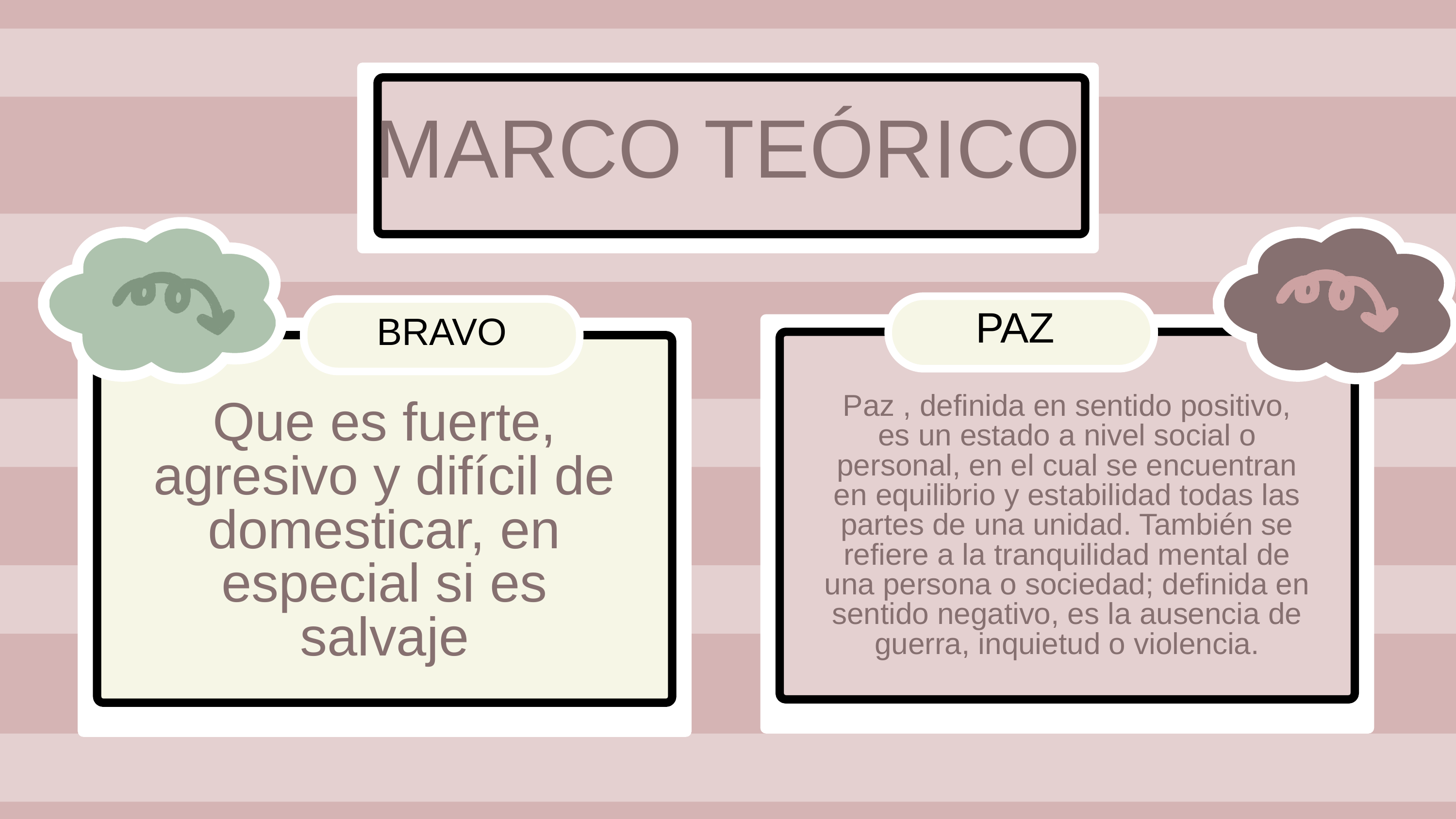

MARCO TEÓRICO

PAZ

BRAVO

Paz ​, definida en sentido positivo, es un estado a nivel social o personal, en el cual se encuentran en equilibrio y estabilidad todas las partes de una unidad. También se refiere a la tranquilidad mental de una persona o sociedad; definida en sentido negativo, es la ausencia de guerra, inquietud o violencia.
Que es fuerte, agresivo y difícil de domesticar, en especial si es salvaje